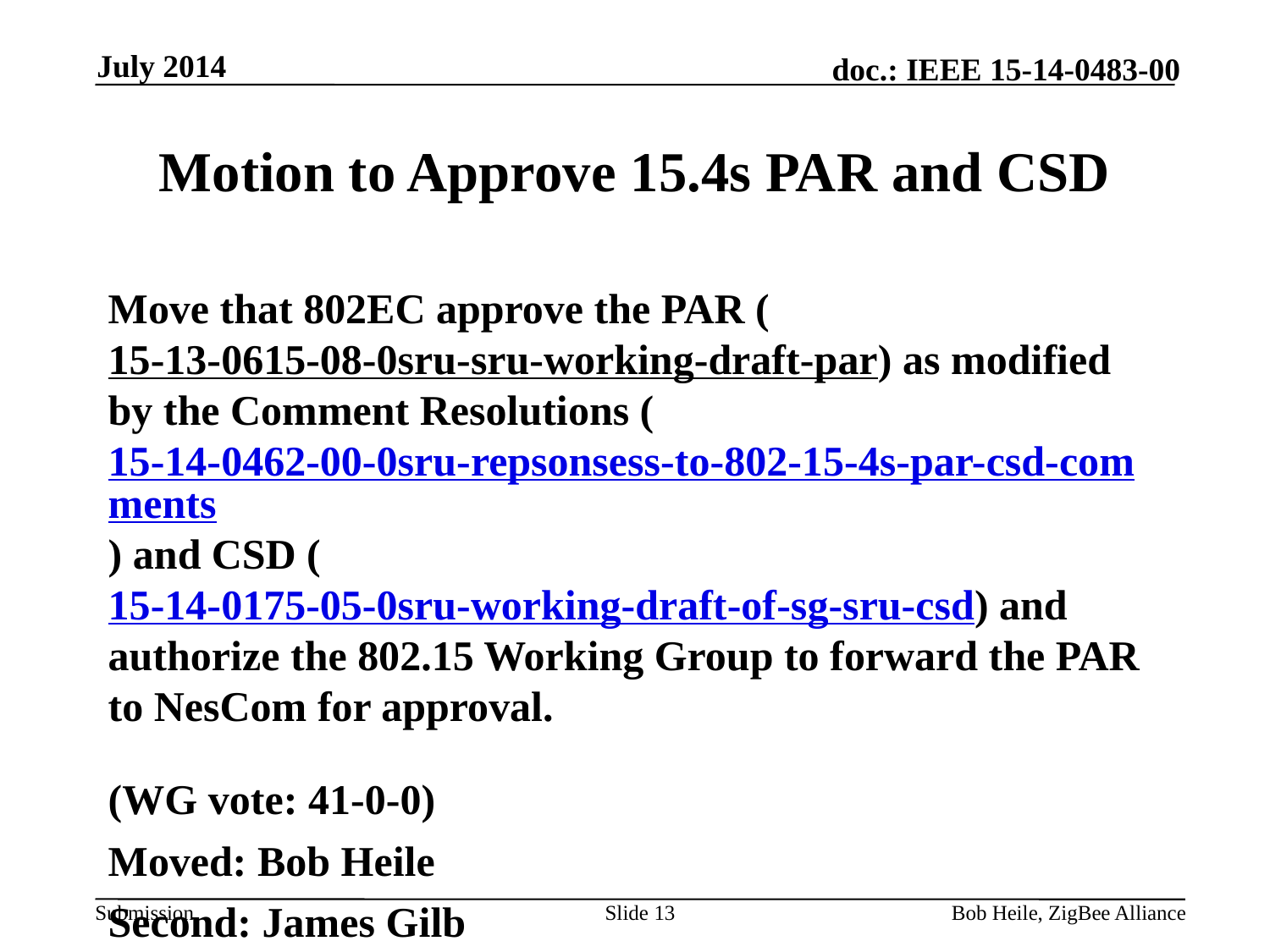

July 2014
# Motion to Approve 15.4s PAR and CSD
Move that 802EC approve the PAR (15-13-0615-08-0sru-sru-working-draft-par) as modified by the Comment Resolutions (15-14-0462-00-0sru-repsonsess-to-802-15-4s-par-csd-comments) and CSD (15-14-0175-05-0sru-working-draft-of-sg-sru-csd) and authorize the 802.15 Working Group to forward the PAR to NesCom for approval.

(WG vote: 41-0-0)
Moved: Bob Heile
Second: James Gilb
Slide 13
Bob Heile, ZigBee Alliance